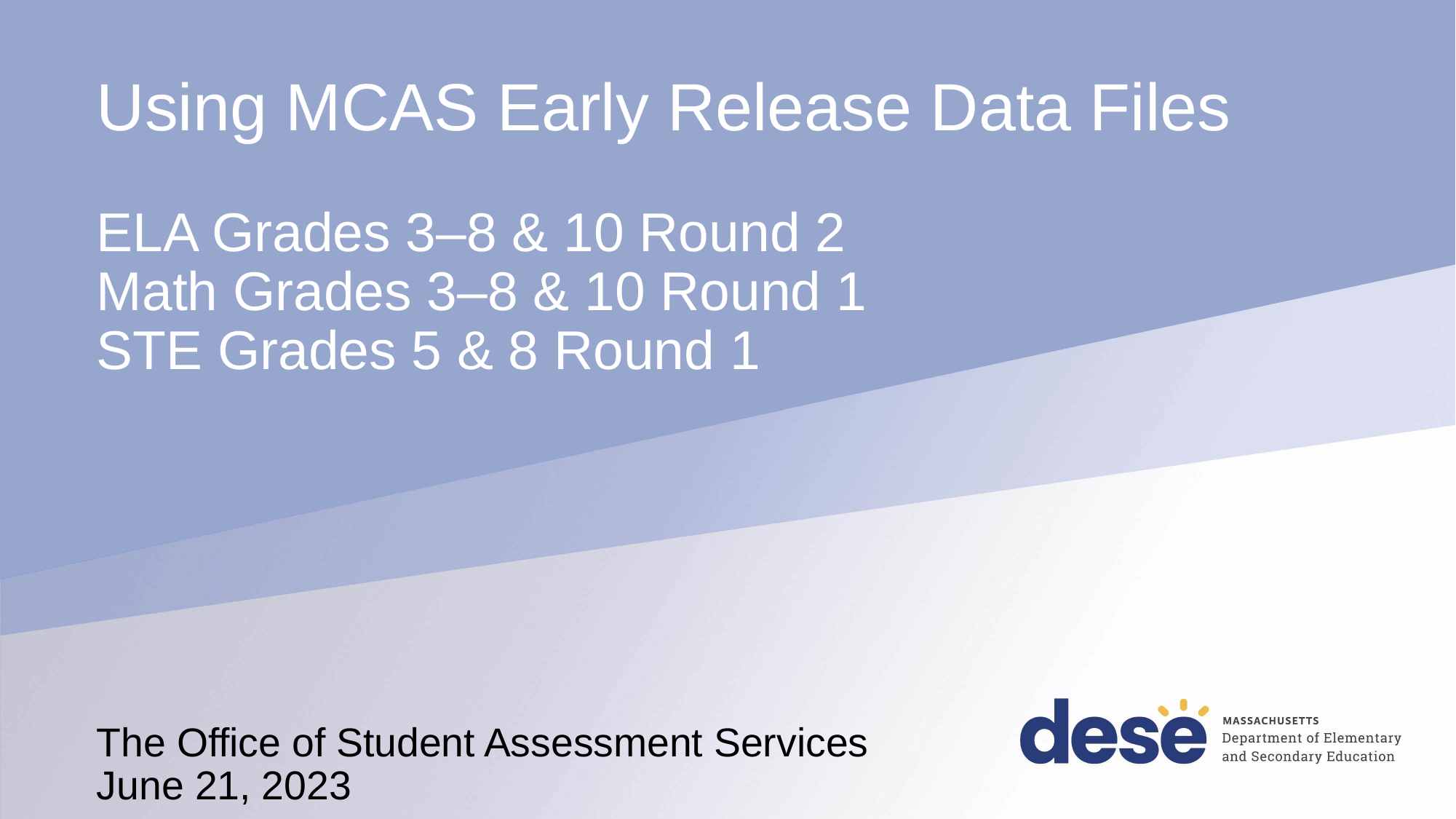

# Using MCAS Early Release Data Files ELA Grades 3–8 & 10 Round 2 Math Grades 3–8 & 10 Round 1 STE Grades 5 & 8 Round 1
The Office of Student Assessment Services
June 21, 2023